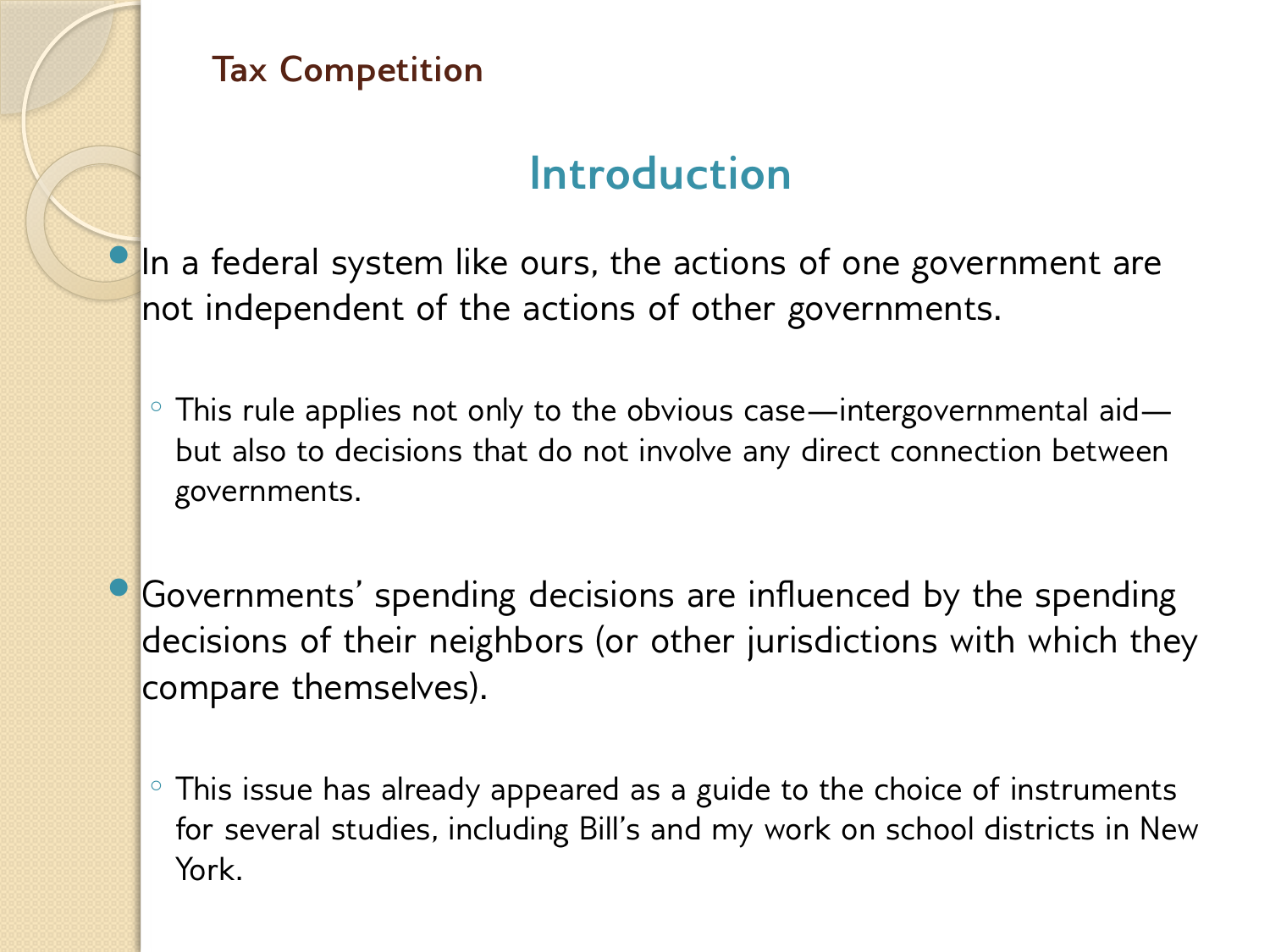

# Tax Competition
Introduction

In a federal system like ours, the actions of one government are not independent of the actions of other governments.

This rule applies not only to the obvious case—intergovernmental aid—but also to decisions that do not involve any direct connection between governments.

Governments’ spending decisions are influenced by the spending decisions of their neighbors (or other jurisdictions with which they compare themselves).

This issue has already appeared as a guide to the choice of instruments for several studies, including Bill’s and my work on school districts in New York.